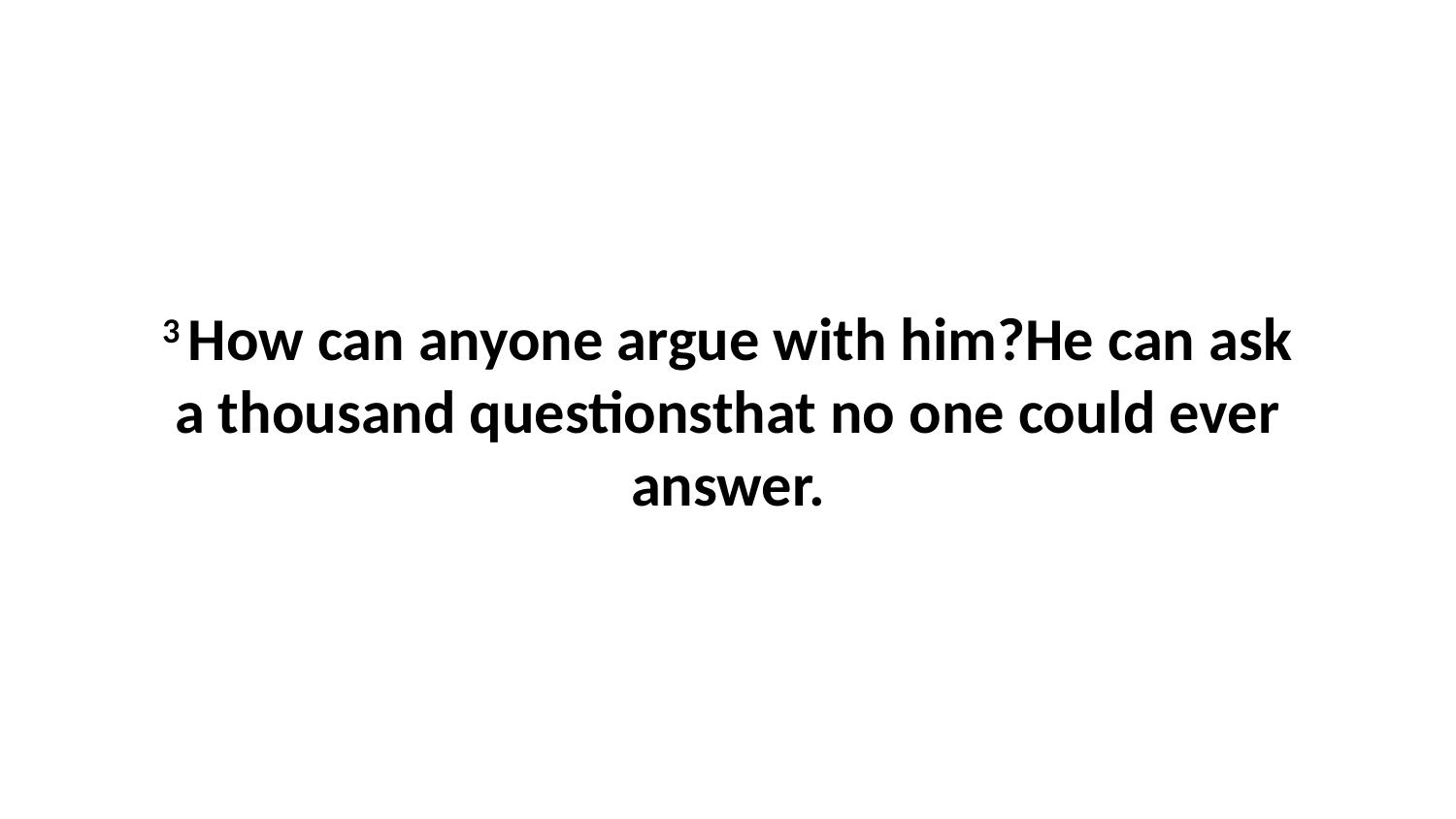

3 How can anyone argue with him?He can ask a thousand questionsthat no one could ever answer.